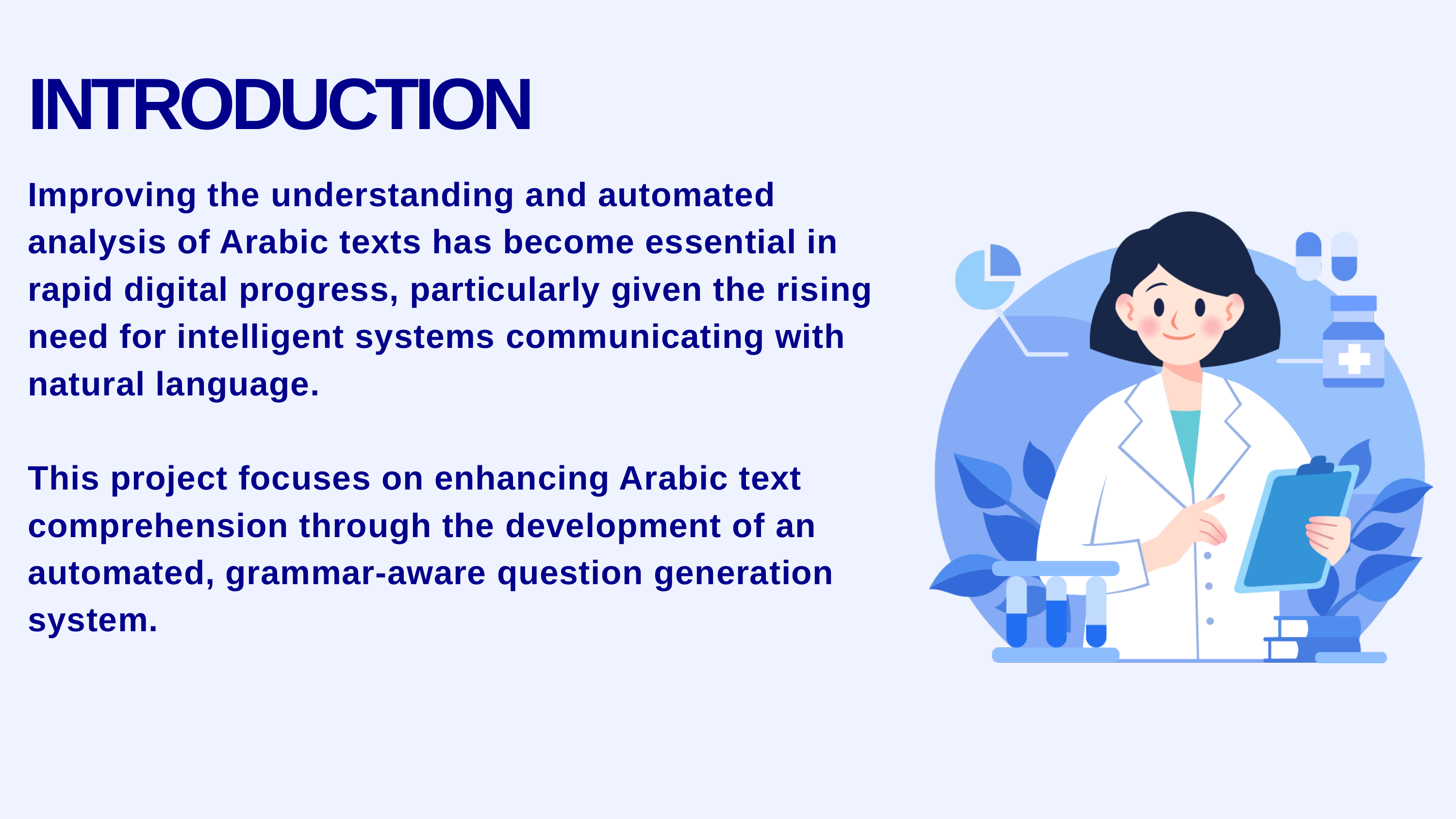

INTRODUCTION
Improving the understanding and automated analysis of Arabic texts has become essential in rapid digital progress, particularly given the rising need for intelligent systems communicating with natural language.

This project focuses on enhancing Arabic text comprehension through the development of an automated, grammar-aware question generation system.